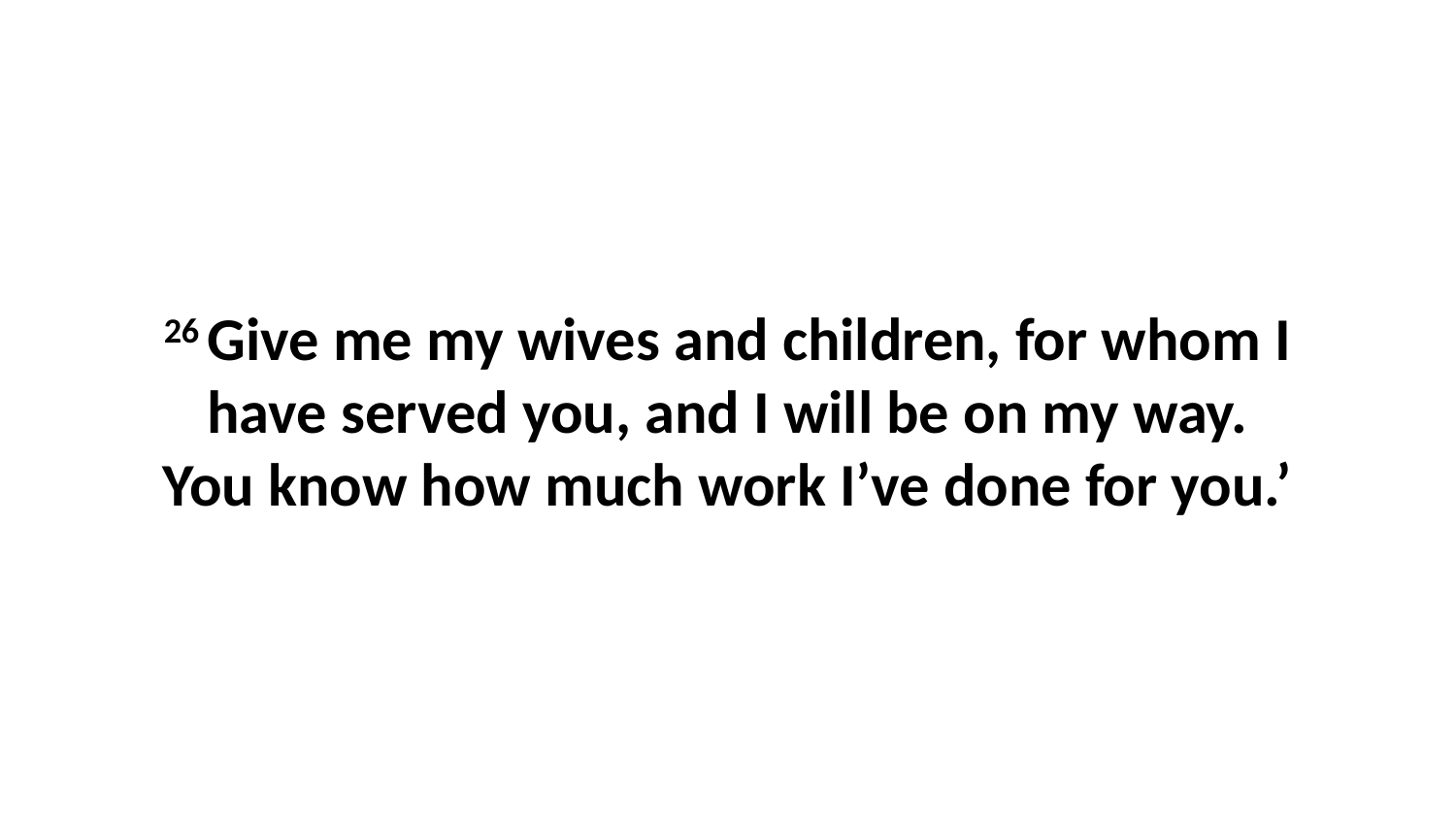

26 Give me my wives and children, for whom I have served you, and I will be on my way. You know how much work I’ve done for you.’